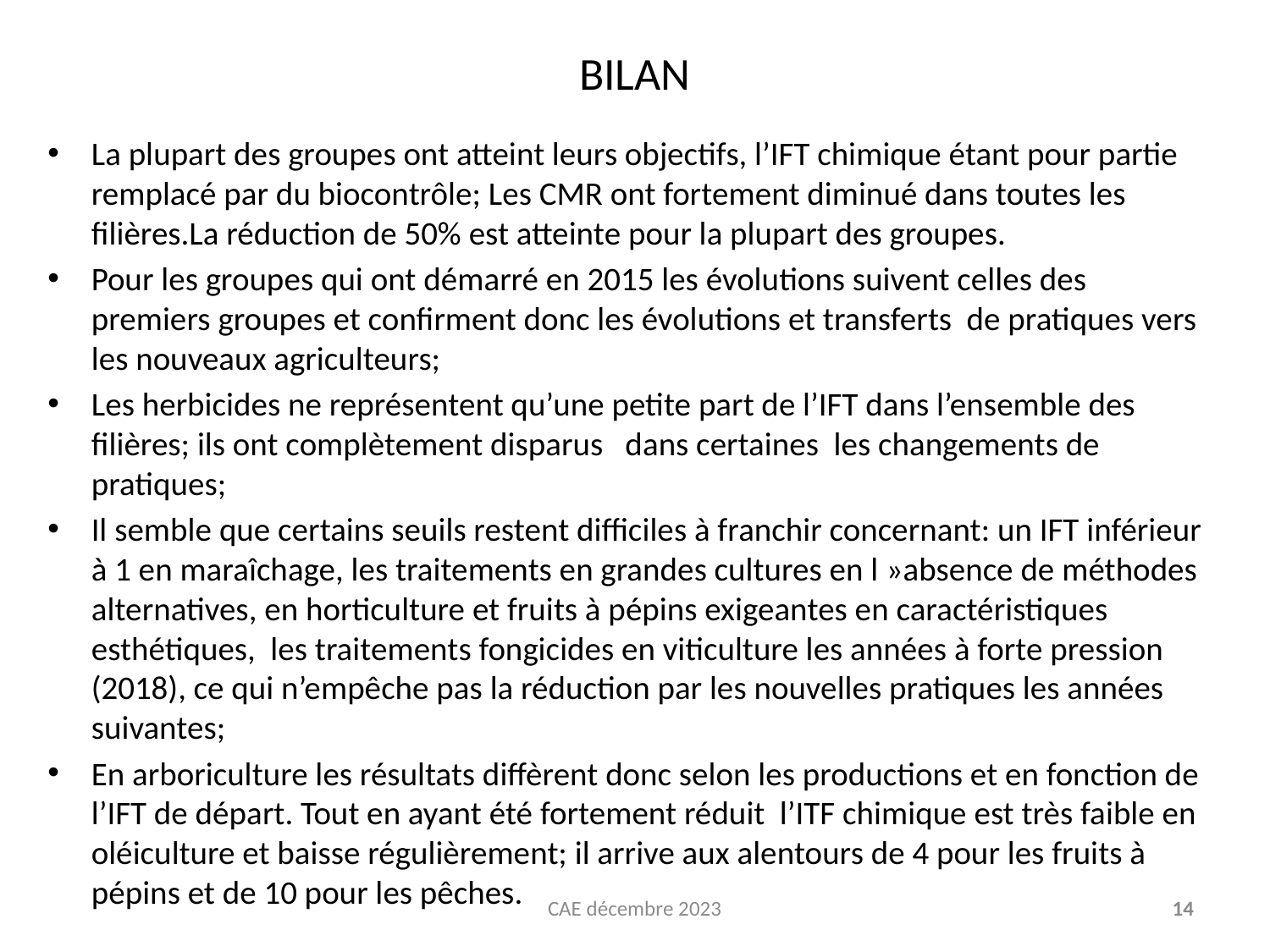

# BILAN
La plupart des groupes ont atteint leurs objectifs, l’IFT chimique étant pour partie remplacé par du biocontrôle; Les CMR ont fortement diminué dans toutes les filières.La réduction de 50% est atteinte pour la plupart des groupes.
Pour les groupes qui ont démarré en 2015 les évolutions suivent celles des premiers groupes et confirment donc les évolutions et transferts  de pratiques vers les nouveaux agriculteurs;
Les herbicides ne représentent qu’une petite part de l’IFT dans l’ensemble des filières; ils ont complètement disparus   dans certaines  les changements de pratiques;
Il semble que certains seuils restent difficiles à franchir concernant: un IFT inférieur à 1 en maraîchage, les traitements en grandes cultures en l »absence de méthodes alternatives, en horticulture et fruits à pépins exigeantes en caractéristiques esthétiques,  les traitements fongicides en viticulture les années à forte pression (2018), ce qui n’empêche pas la réduction par les nouvelles pratiques les années suivantes;
En arboriculture les résultats diffèrent donc selon les productions et en fonction de l’IFT de départ. Tout en ayant été fortement réduit  l’ITF chimique est très faible en oléiculture et baisse régulièrement; il arrive aux alentours de 4 pour les fruits à pépins et de 10 pour les pêches.

CAE décembre 2023
14